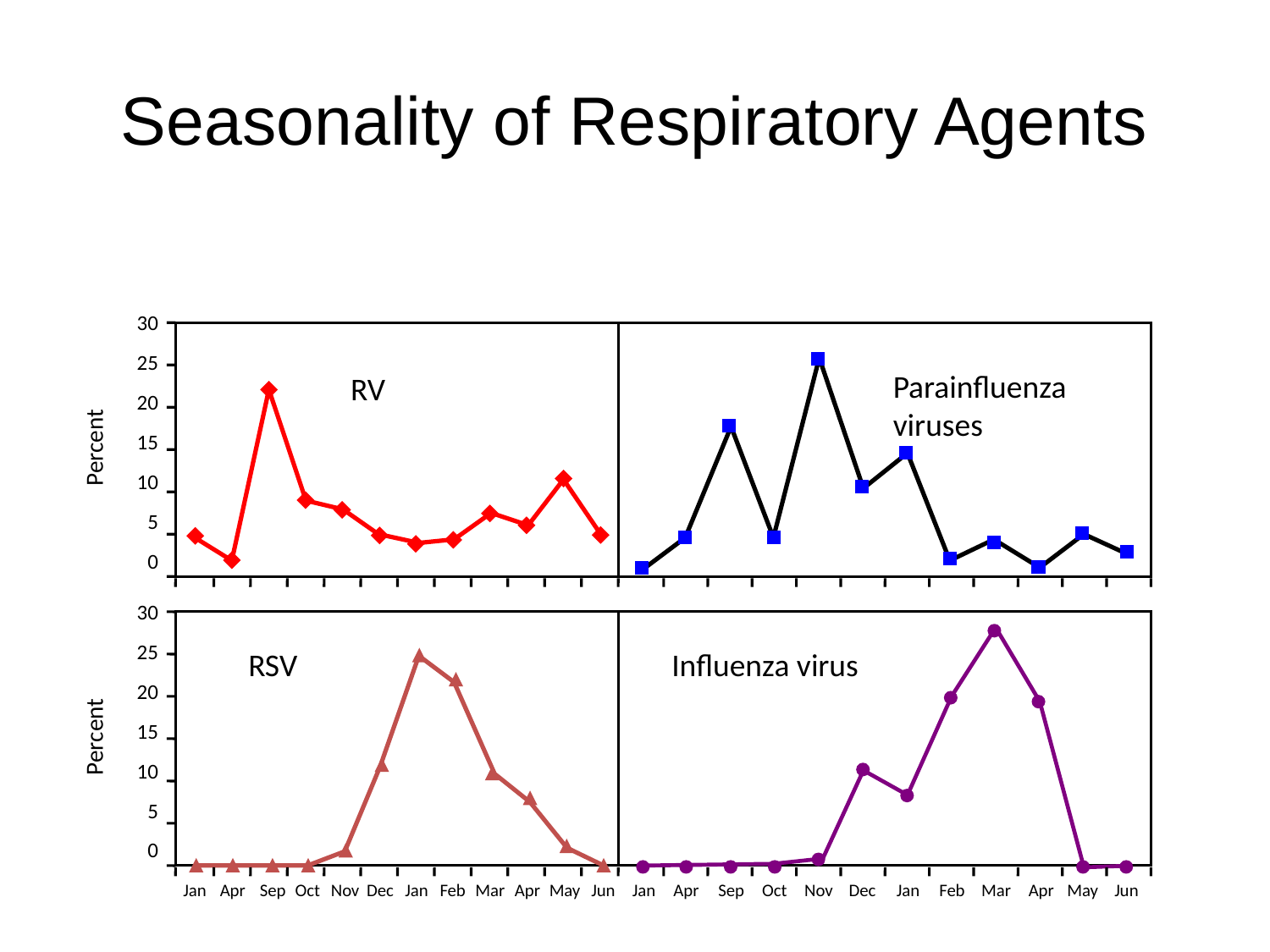

# Seasonality of Respiratory Agents
30
25
20
15
10
5
0

Parainfluenza viruses

RV

Percent

30
25
20
15
10
5
0

RSV

Influenza virus

Percent

Jan
Apr
Sep
Oct
Nov
Dec
Jan
Feb
Mar
Apr
May
Jun
Jan
Apr
Sep
Oct
Nov
Dec
Jan
Feb
Mar
Apr
May
Jun